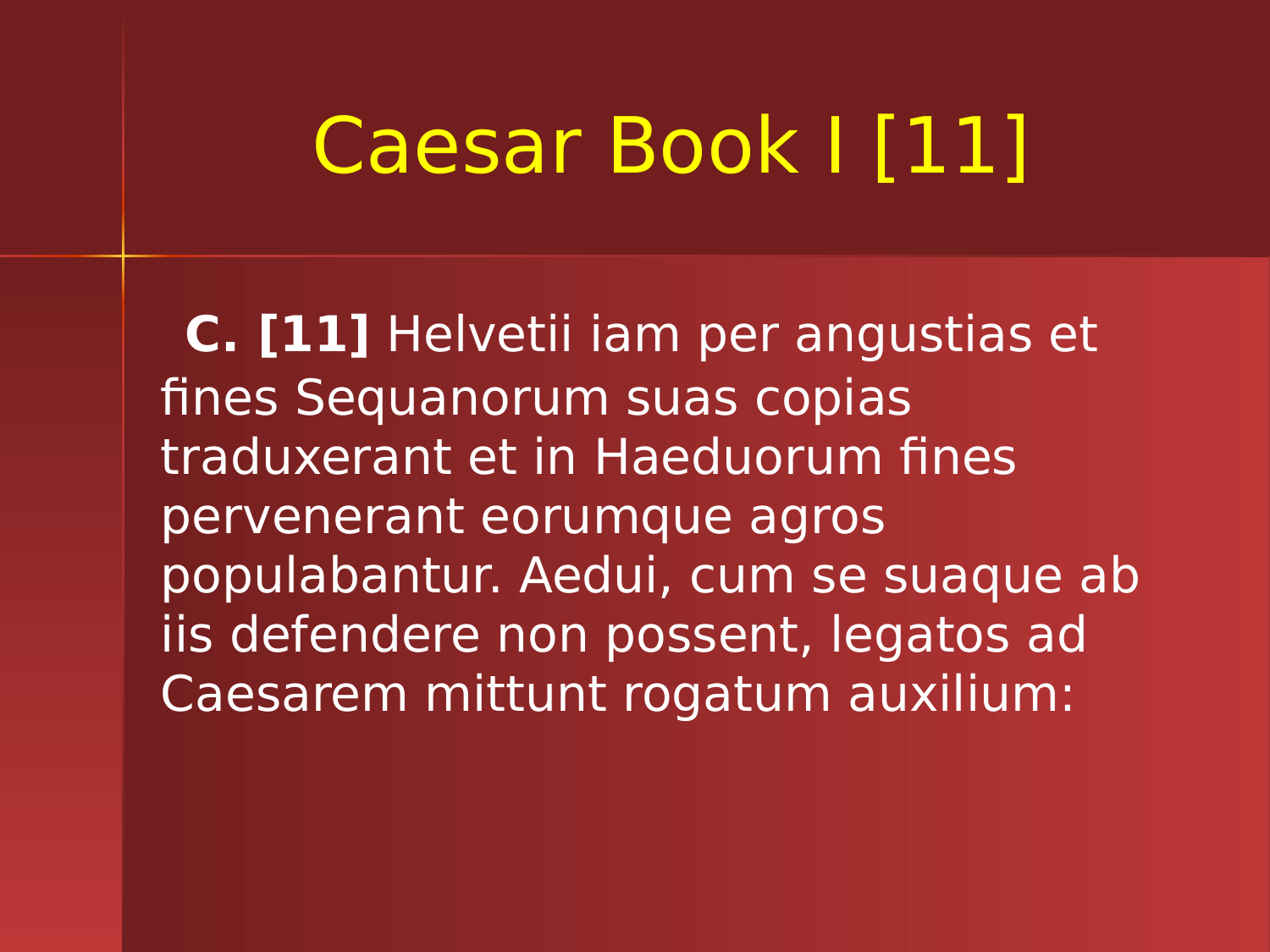

# Caesar Book I [11]
 C. [11] Helvetii iam per angustias et fines Sequanorum suas copias traduxerant et in Haeduorum fines pervenerant eorumque agros populabantur. Aedui, cum se suaque ab iis defendere non possent, legatos ad Caesarem mittunt rogatum auxilium: